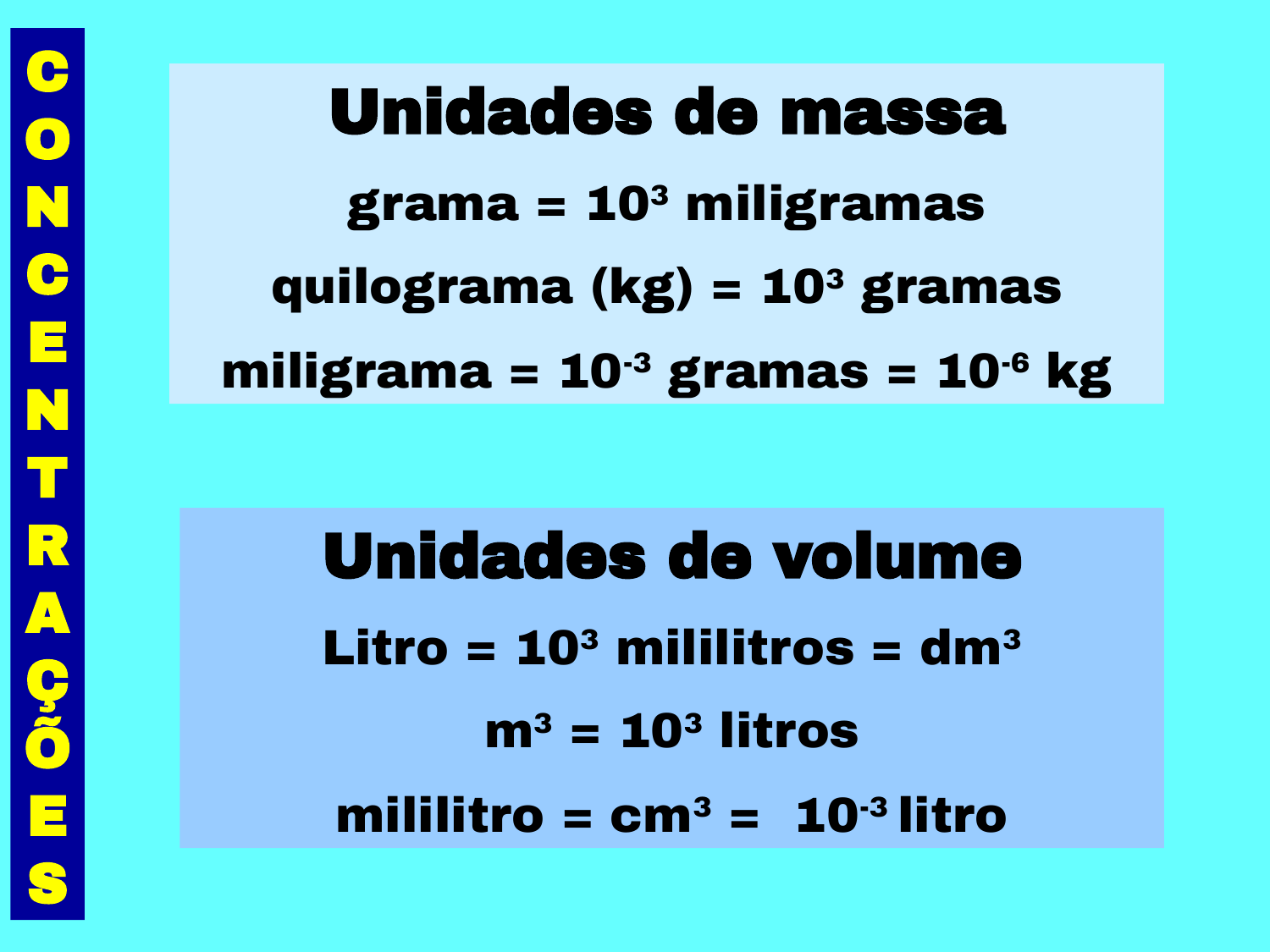

CONCENTRAÇÕES
Unidades de massa
grama = 103 miligramas
quilograma (kg) = 103 gramas
miligrama = 10-3 gramas = 10-6 kg
Unidades de volume
Litro = 103 mililitros = dm3
m3 = 103 litros
mililitro = cm3 =  10-3 litro